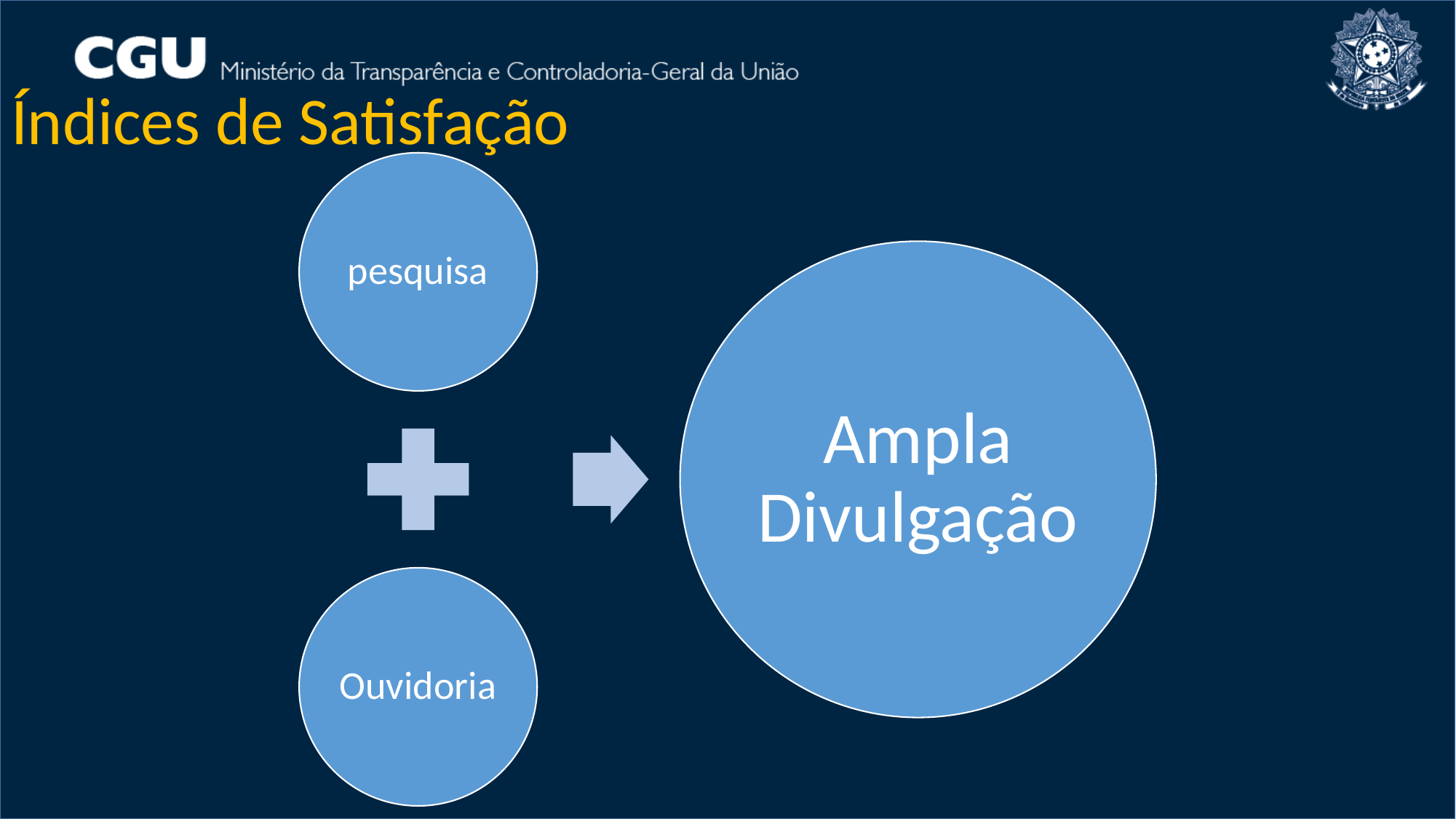

Índices de Satisfação
pesquisa

Ouvidoria

Ampla Divulgação